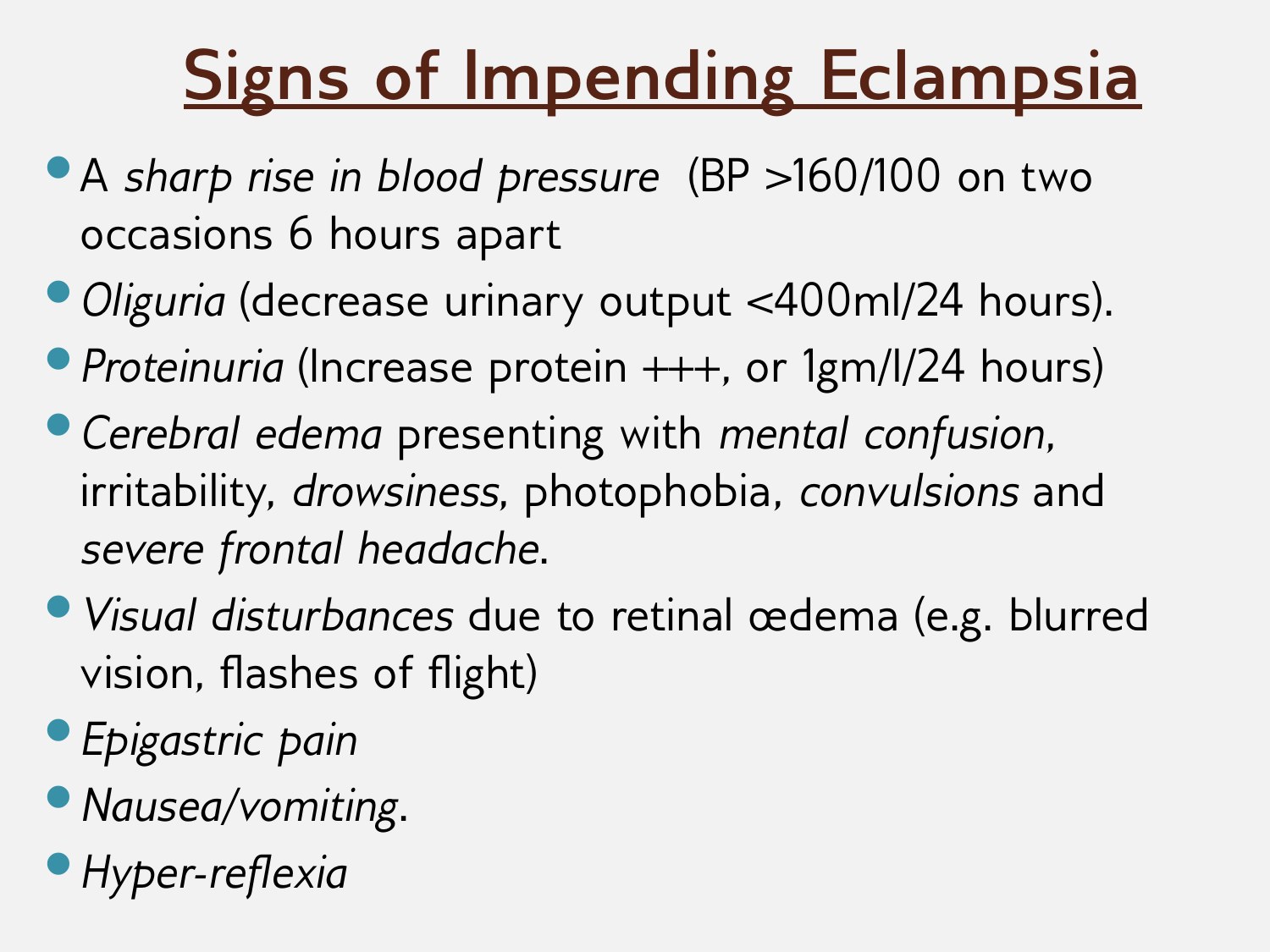

# Signs of Impending Eclampsia
A sharp rise in blood pressure  (BP >160/100 on two occasions 6 hours apart
Oliguria (decrease urinary output <400ml/24 hours).
Proteinuria (Increase protein +++, or 1gm/l/24 hours)
Cerebral edema presenting with mental confusion, irritability, drowsiness, photophobia, convulsions and severe frontal headache.
Visual disturbances due to retinal oedema (e.g. blurred vision, flashes of flight)
Epigastric pain
Nausea/vomiting.
Hyper-reflexia